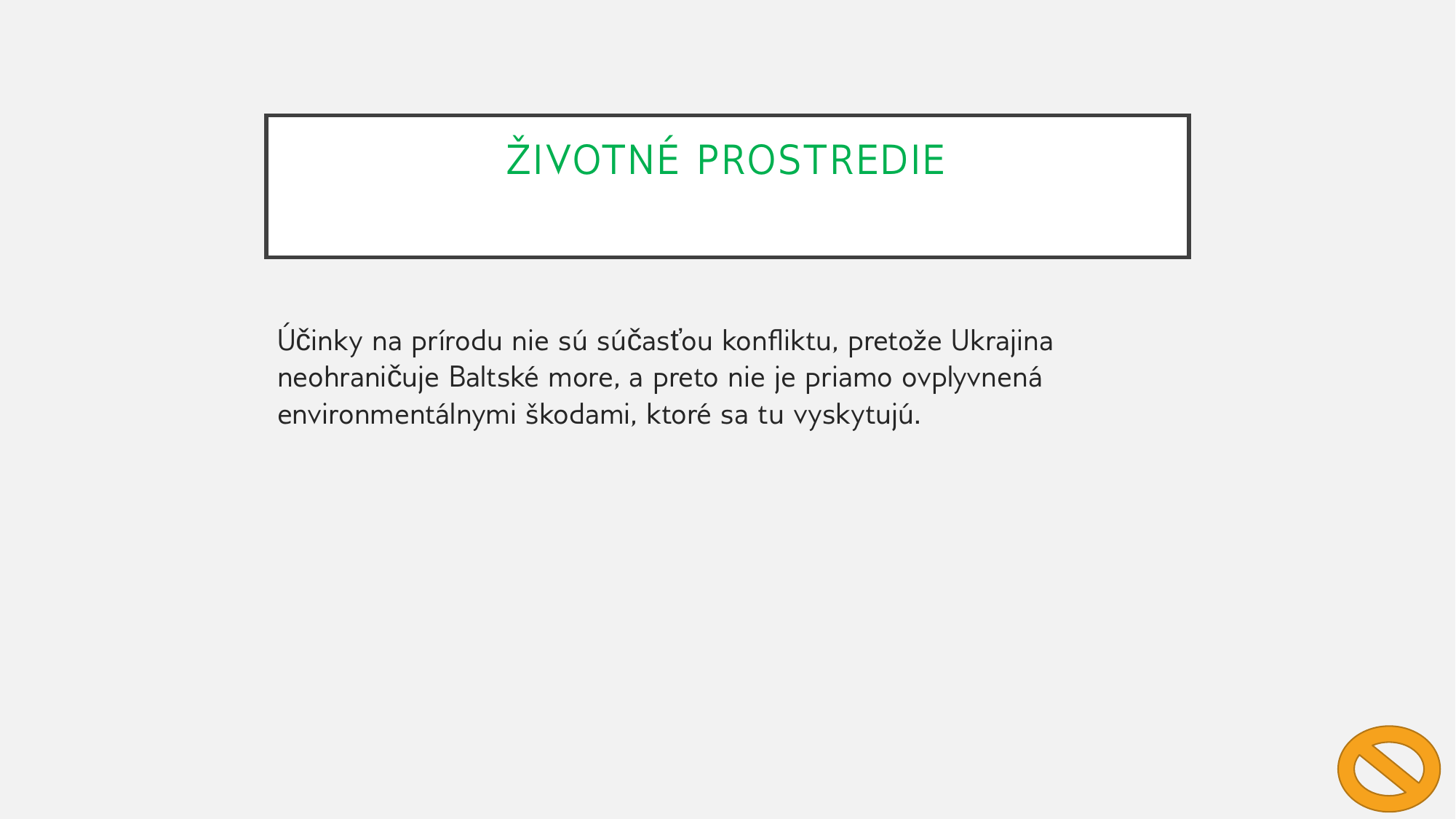

# Životné prostredie
Účinky na prírodu nie sú súčasťou konfliktu, pretože Ukrajina neohraničuje Baltské more, a preto nie je priamo ovplyvnená environmentálnymi škodami, ktoré sa tu vyskytujú.